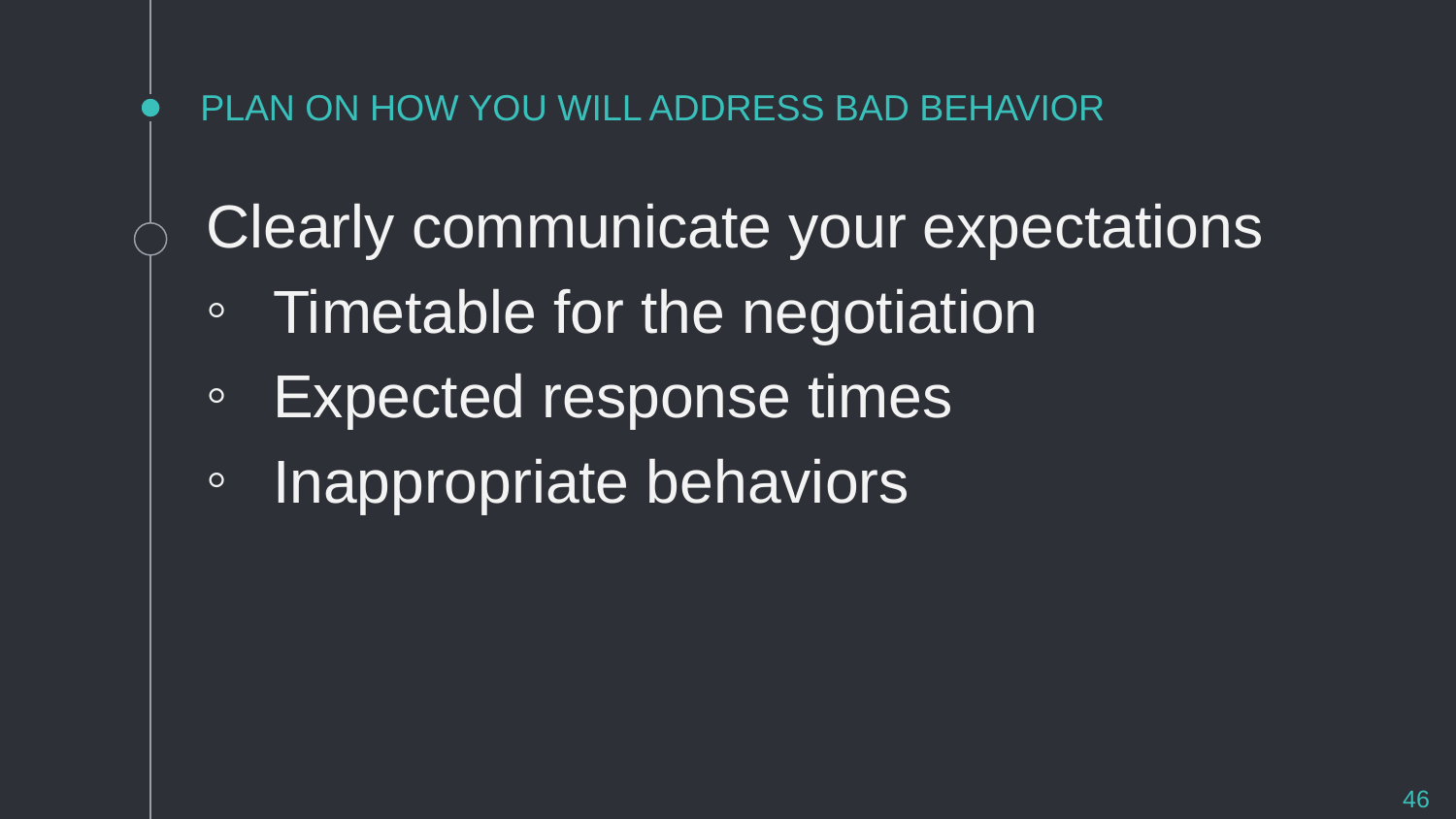

# PLAN ON HOW YOU WILL ADDRESS BAD BEHAVIOR
Clearly communicate your expectations
Timetable for the negotiation
Expected response times
Inappropriate behaviors
46